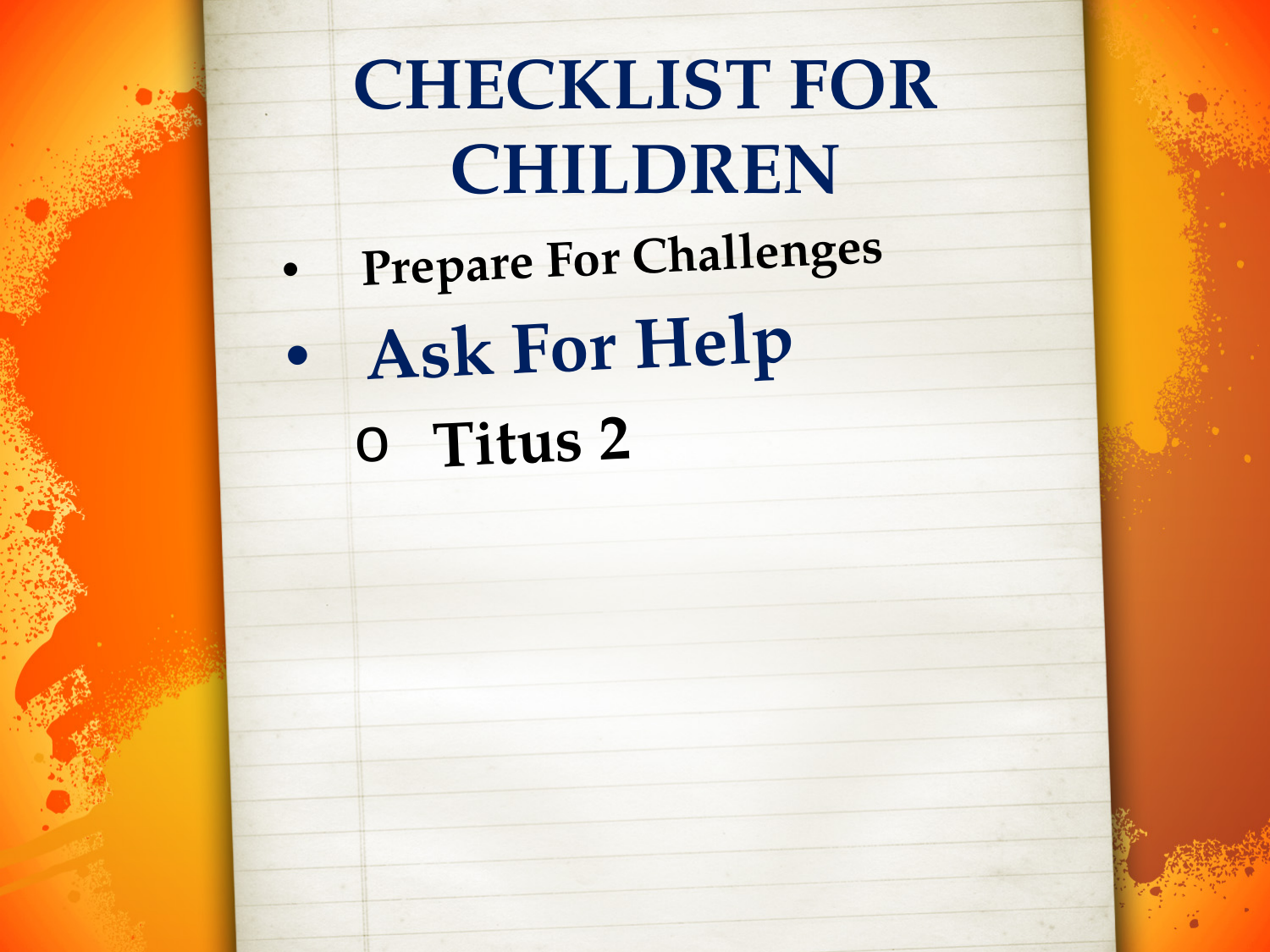

CHECKLIST FOR CHILDREN
Prepare For Challenges
Ask For Help
Titus 2